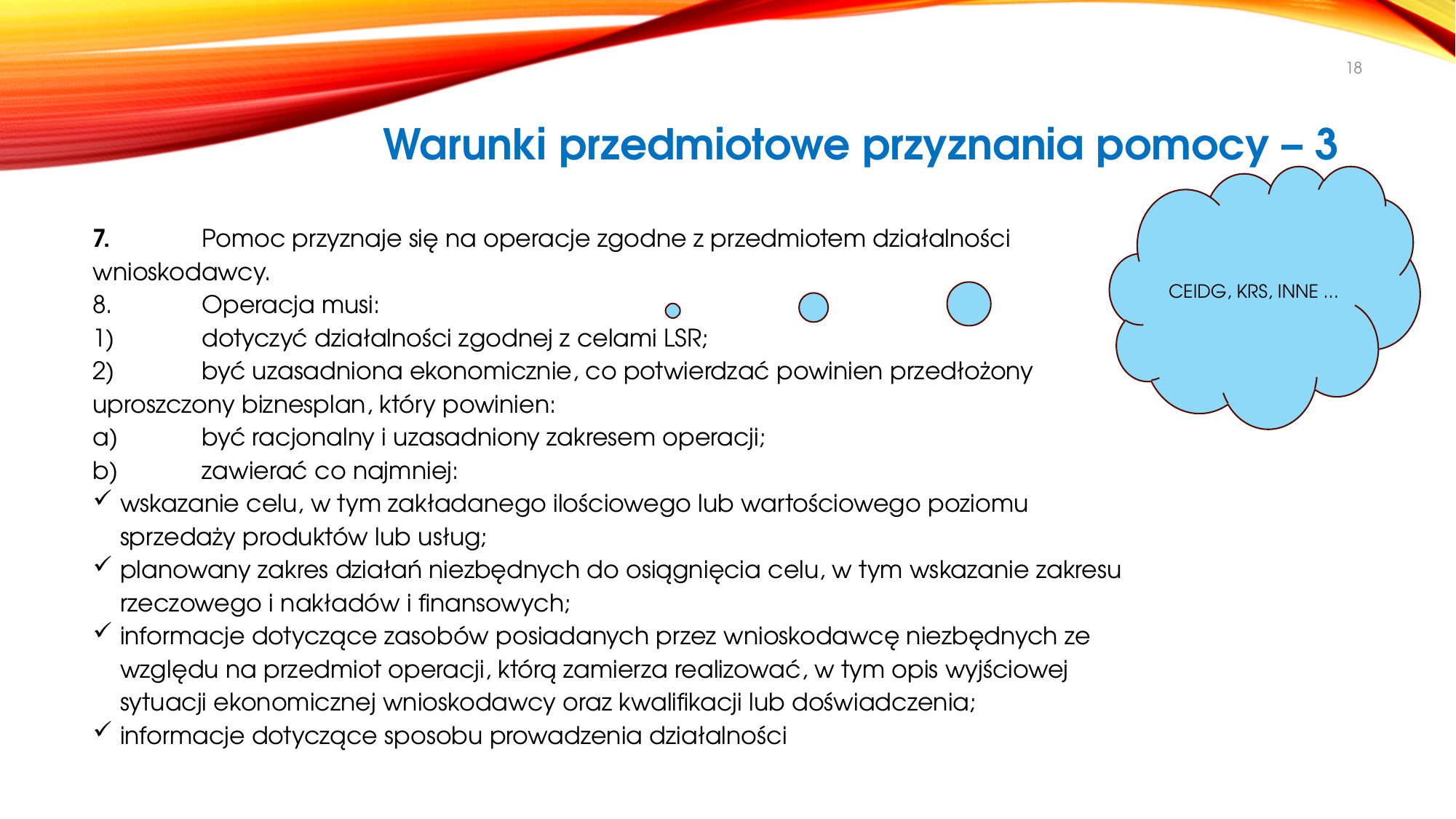

18
# Warunki przedmiotowe przyznania pomocy – 3
CEIDG, KRS, INNE …
7.	Pomoc przyznaje się na operacje zgodne z przedmiotem działalności wnioskodawcy.
8.	Operacja musi:
1)	dotyczyć działalności zgodnej z celami LSR;
2)	być uzasadniona ekonomicznie, co potwierdzać powinien przedłożony uproszczony biznesplan, który powinien:
a)	być racjonalny i uzasadniony zakresem operacji;
b)	zawierać co najmniej:
wskazanie celu, w tym zakładanego ilościowego lub wartościowego poziomu sprzedaży produktów lub usług;
planowany zakres działań niezbędnych do osiągnięcia celu, w tym wskazanie zakresu rzeczowego i nakładów i finansowych;
informacje dotyczące zasobów posiadanych przez wnioskodawcę niezbędnych ze względu na przedmiot operacji, którą zamierza realizować, w tym opis wyjściowej sytuacji ekonomicznej wnioskodawcy oraz kwalifikacji lub doświadczenia;
informacje dotyczące sposobu prowadzenia działalności